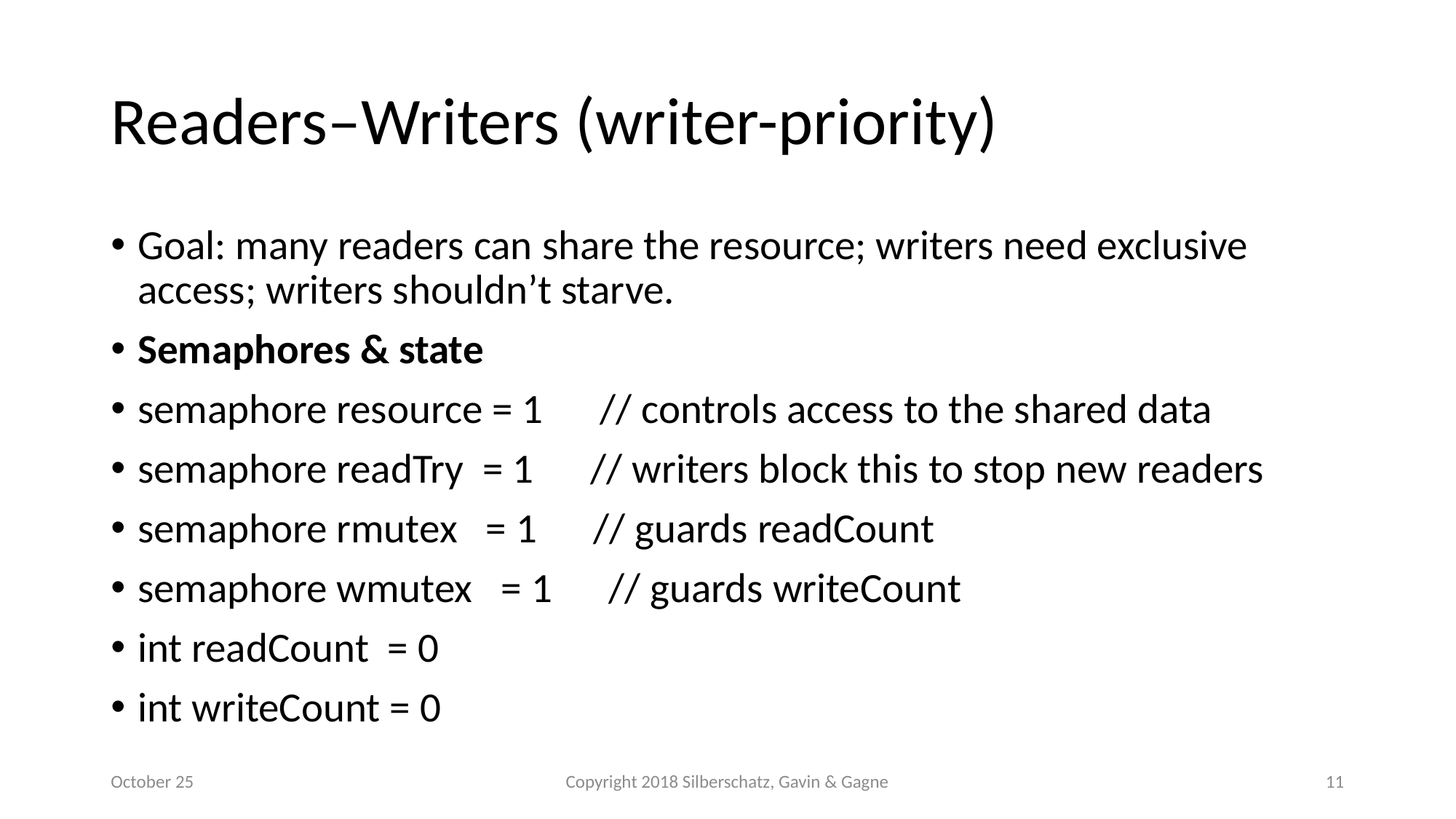

# Readers–Writers (writer-priority)
Goal: many readers can share the resource; writers need exclusive access; writers shouldn’t starve.
Semaphores & state
semaphore resource = 1      // controls access to the shared data
semaphore readTry  = 1      // writers block this to stop new readers
semaphore rmutex   = 1      // guards readCount
semaphore wmutex   = 1      // guards writeCount
int readCount  = 0
int writeCount = 0

October 25
Copyright 2018 Silberschatz, Gavin & Gagne
11